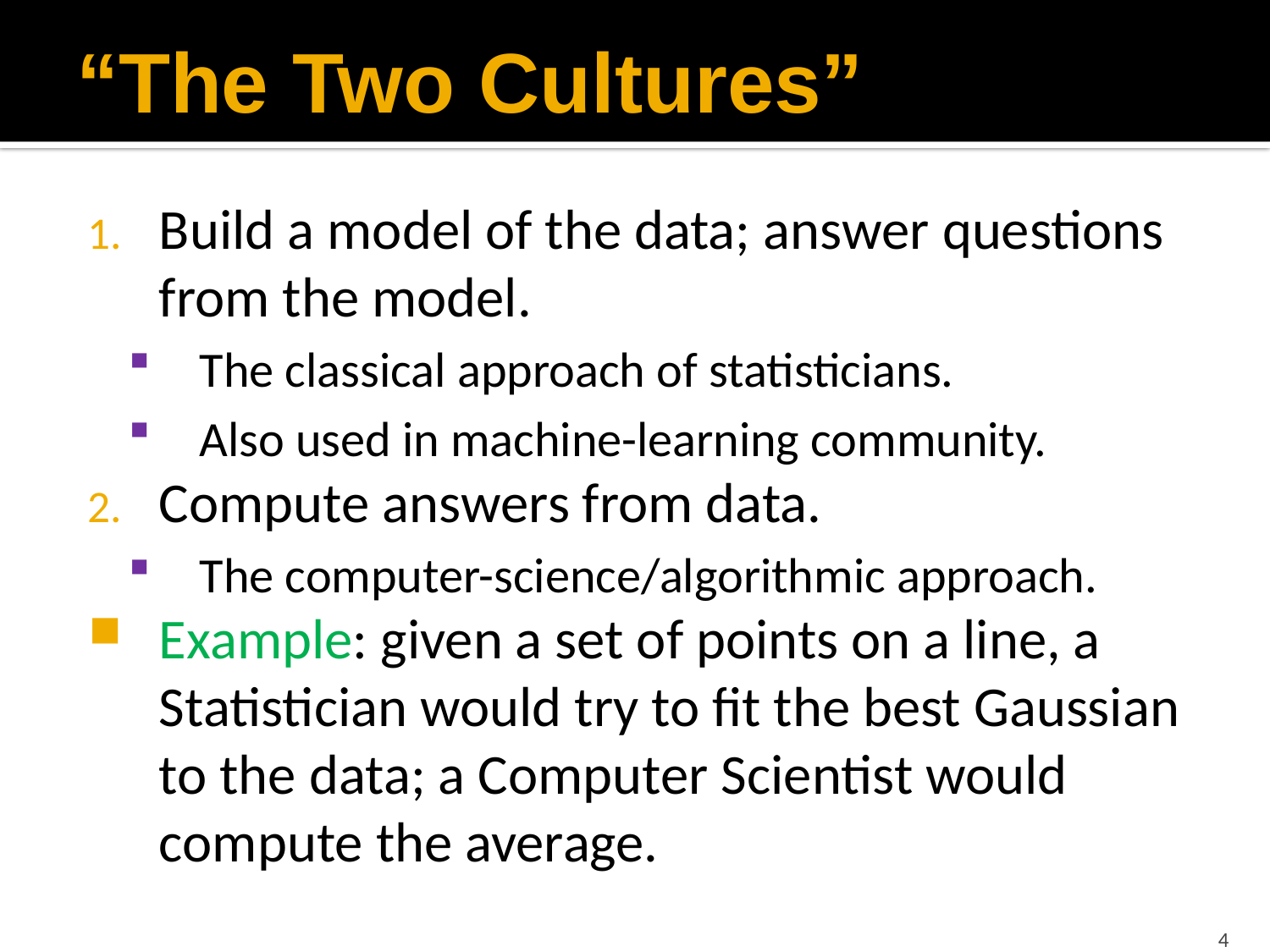

# “The Two Cultures”
Build a model of the data; answer questions from the model.
The classical approach of statisticians.
Also used in machine-learning community.
Compute answers from data.
The computer-science/algorithmic approach.
Example: given a set of points on a line, a Statistician would try to fit the best Gaussian to the data; a Computer Scientist would compute the average.
4